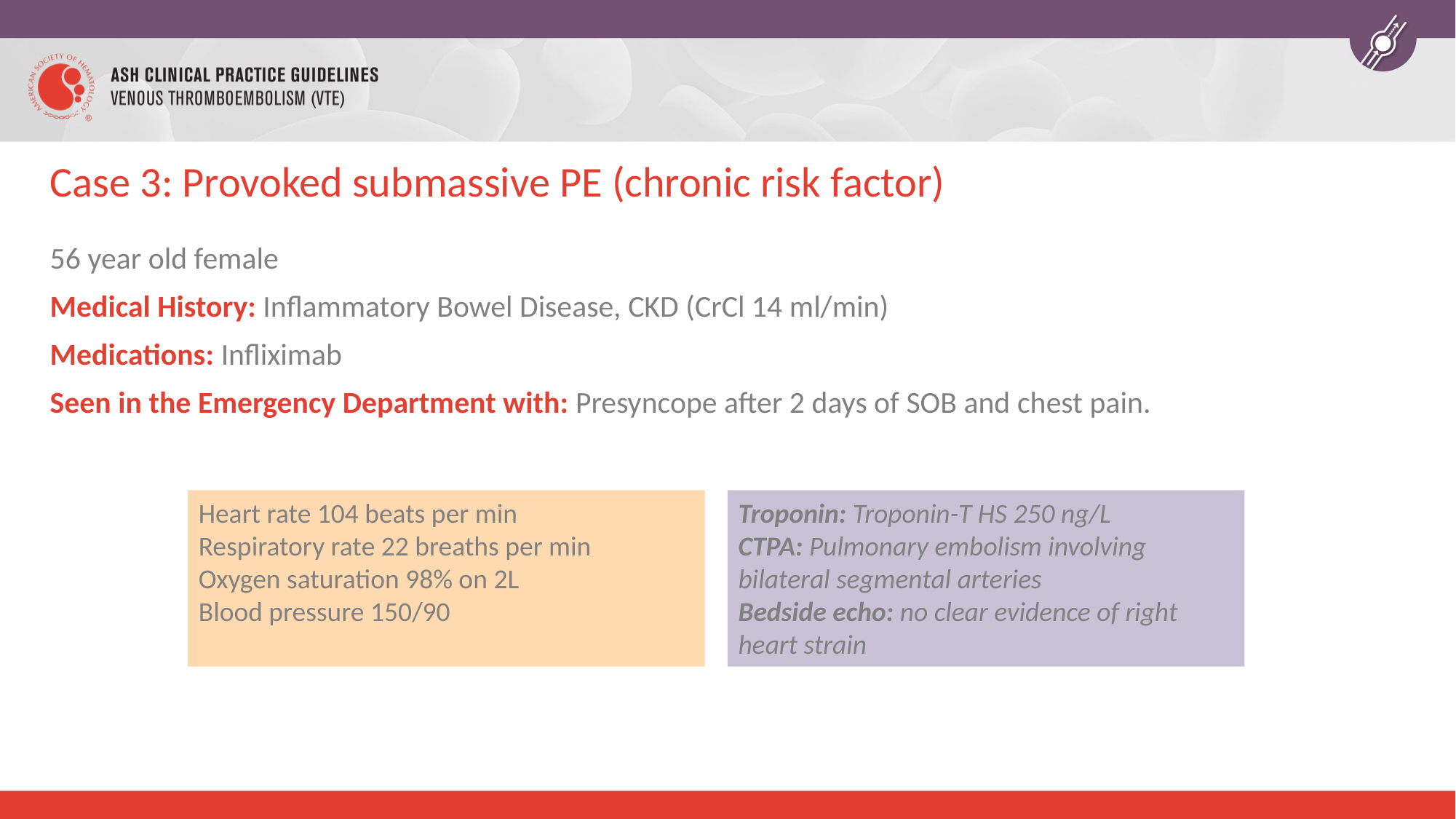

# Case 3: Provoked submassive PE (chronic risk factor)
56 year old female
Medical History: Inflammatory Bowel Disease, CKD (CrCl 14 ml/min)
Medications: Infliximab
Seen in the Emergency Department with: Presyncope after 2 days of SOB and chest pain.
Heart rate 104 beats per min
Respiratory rate 22 breaths per min
Oxygen saturation 98% on 2L
Blood pressure 150/90
Troponin: Troponin-T HS 250 ng/L
CTPA: Pulmonary embolism involving bilateral segmental arteries
Bedside echo: no clear evidence of right heart strain